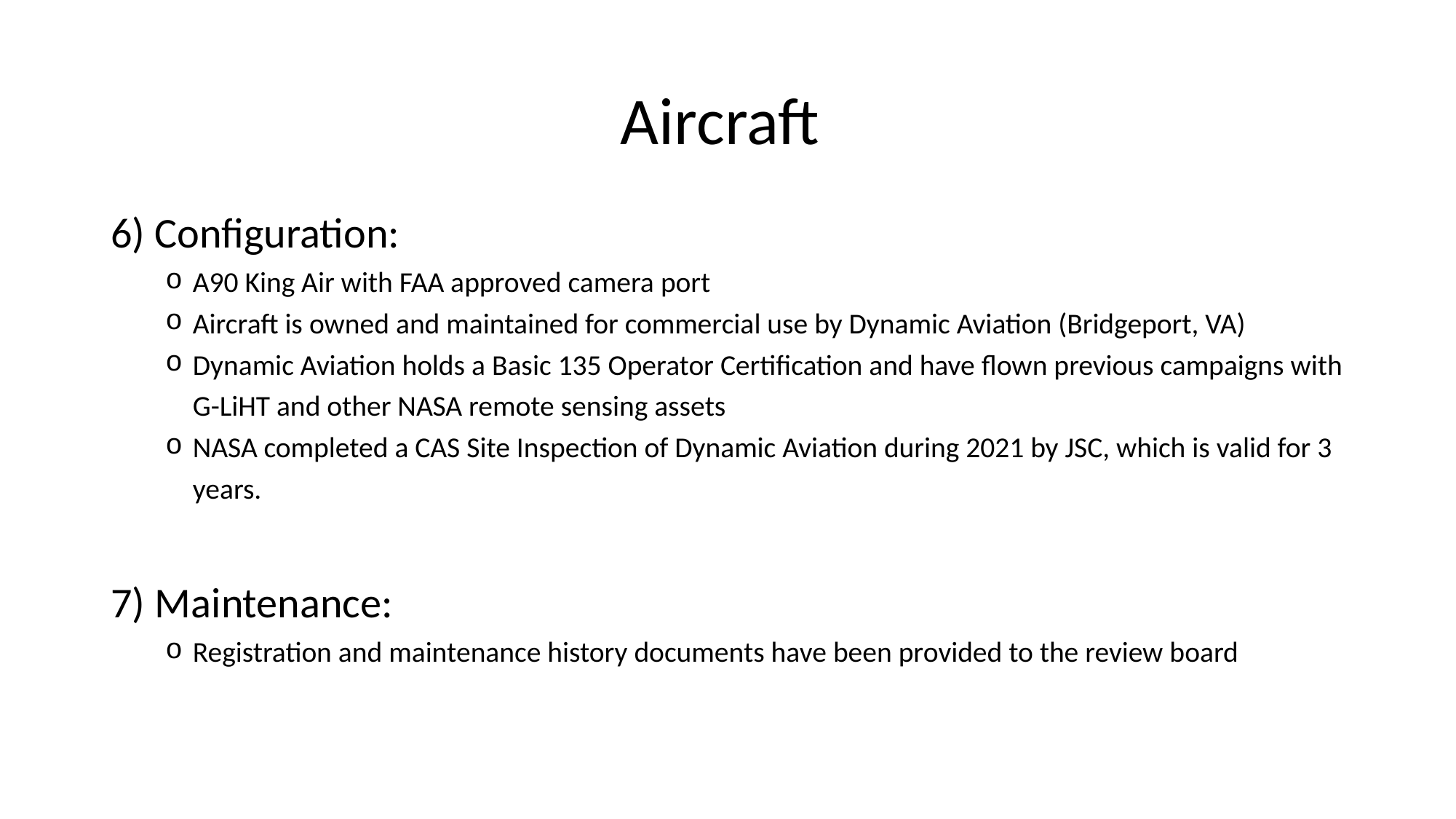

# Aircraft
6) Configuration:
A90 King Air with FAA approved camera port
Aircraft is owned and maintained for commercial use by Dynamic Aviation (Bridgeport, VA)
Dynamic Aviation holds a Basic 135 Operator Certification and have flown previous campaigns with G-LiHT and other NASA remote sensing assets
NASA completed a CAS Site Inspection of Dynamic Aviation during 2021 by JSC, which is valid for 3 years.

7) Maintenance:
Registration and maintenance history documents have been provided to the review board